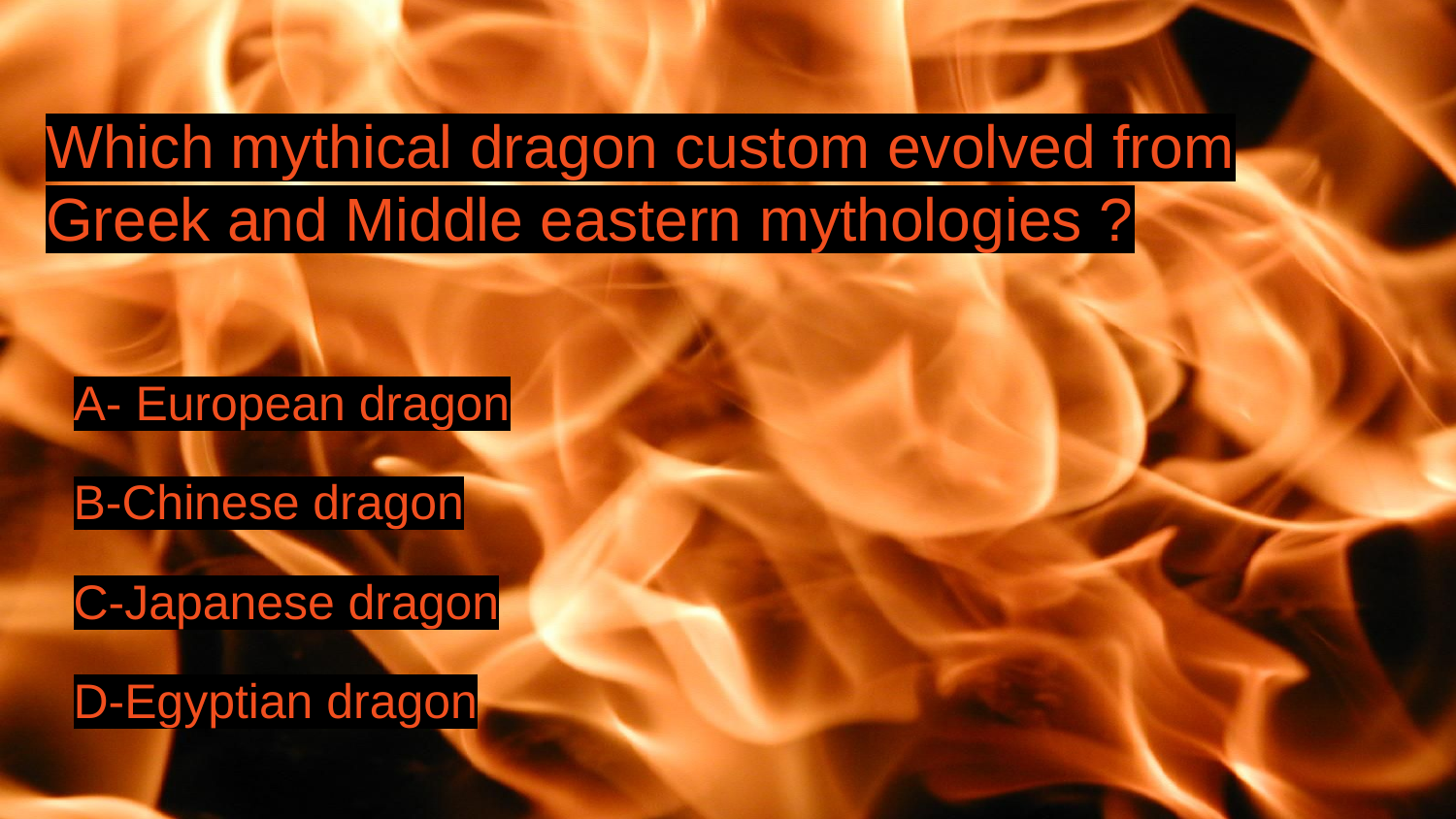

# Which mythical dragon custom evolved from Greek and Middle eastern mythologies ?

A- European dragon
B-Chinese dragon
C-Japanese dragon
D-Egyptian dragon